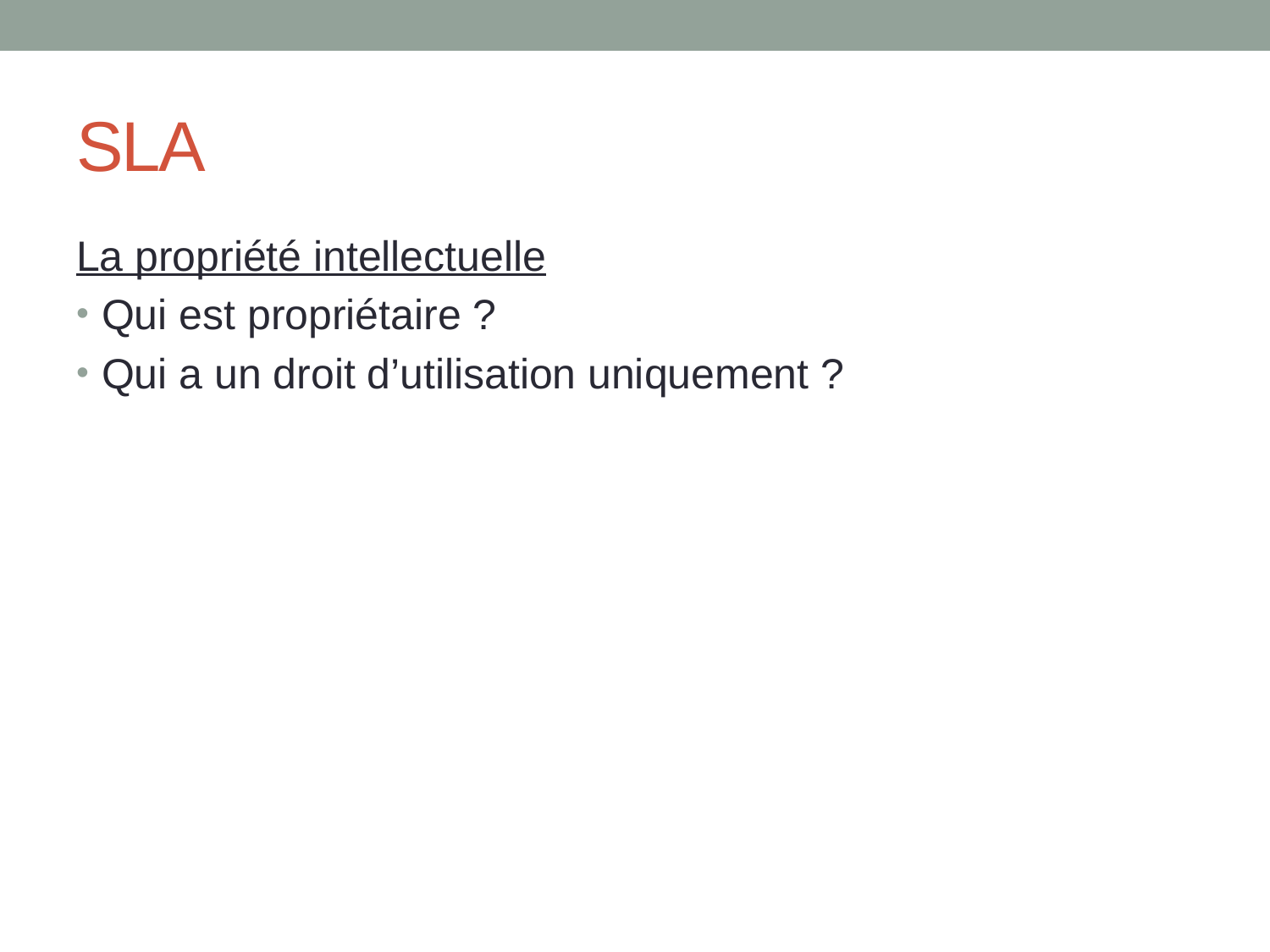

# SLA
La propriété intellectuelle
Qui est propriétaire ?
Qui a un droit d’utilisation uniquement ?